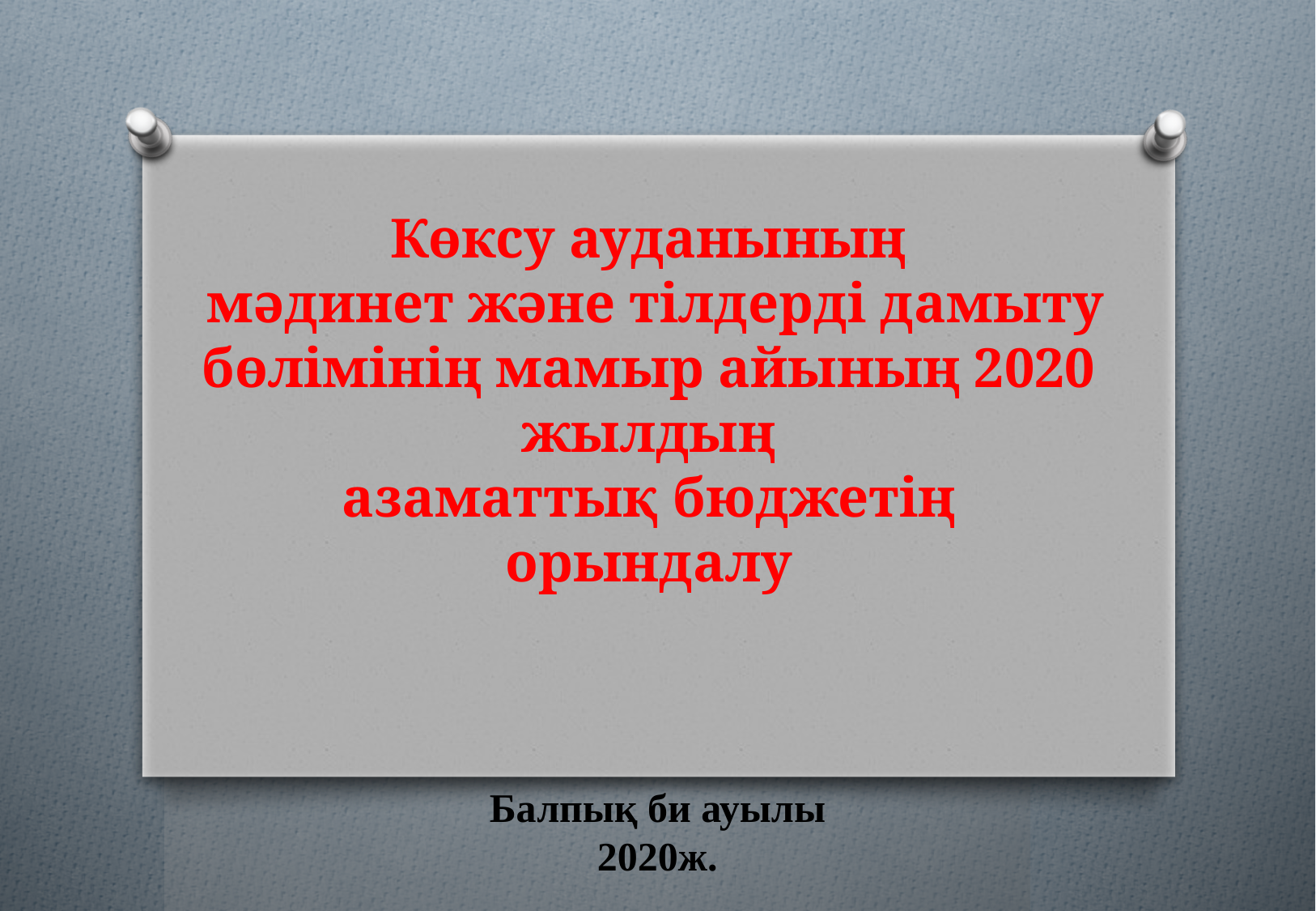

# Көксу ауданының мәдинет және тілдерді дамыту бөлімінің мамыр айының 2020 жылдың азаматтық бюджетің орындалу

Балпық би ауылы 2020ж.